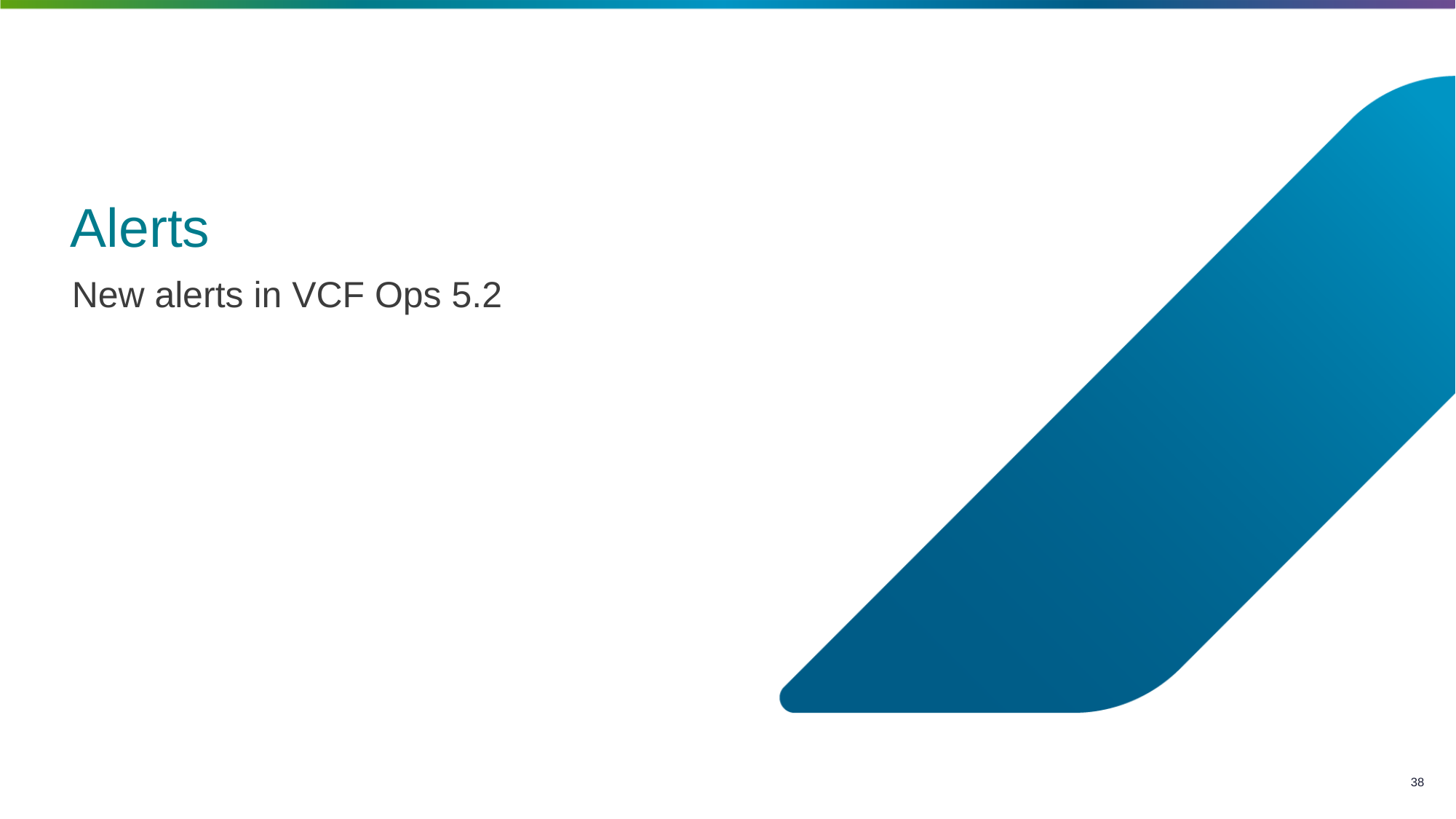

# Alerts
New alerts in VCF Ops 5.2